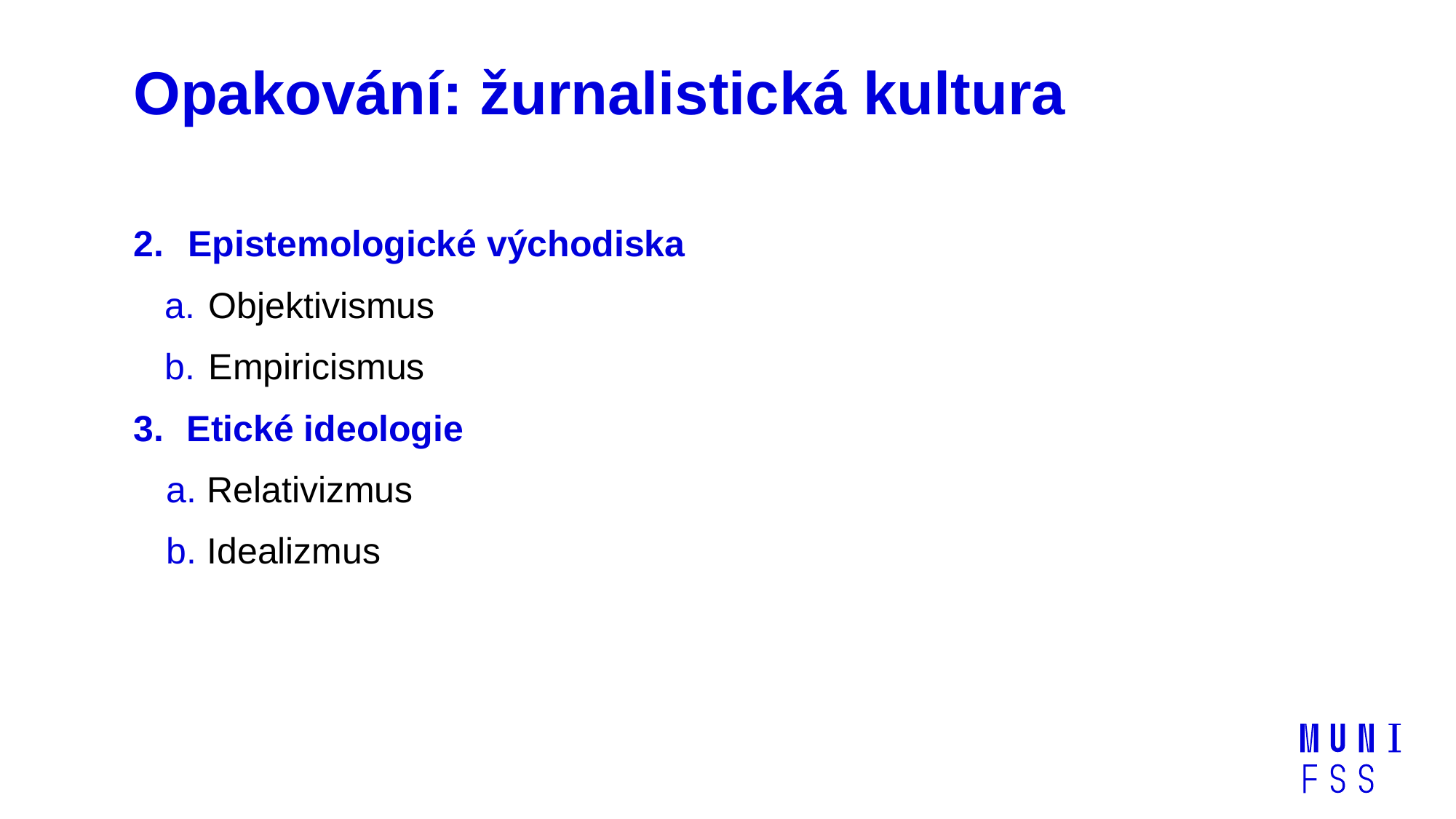

# Opakování: žurnalistická kultura
Epistemologické východiska
Objektivismus
Empiricismus
Etické ideologie
Relativizmus
Idealizmus